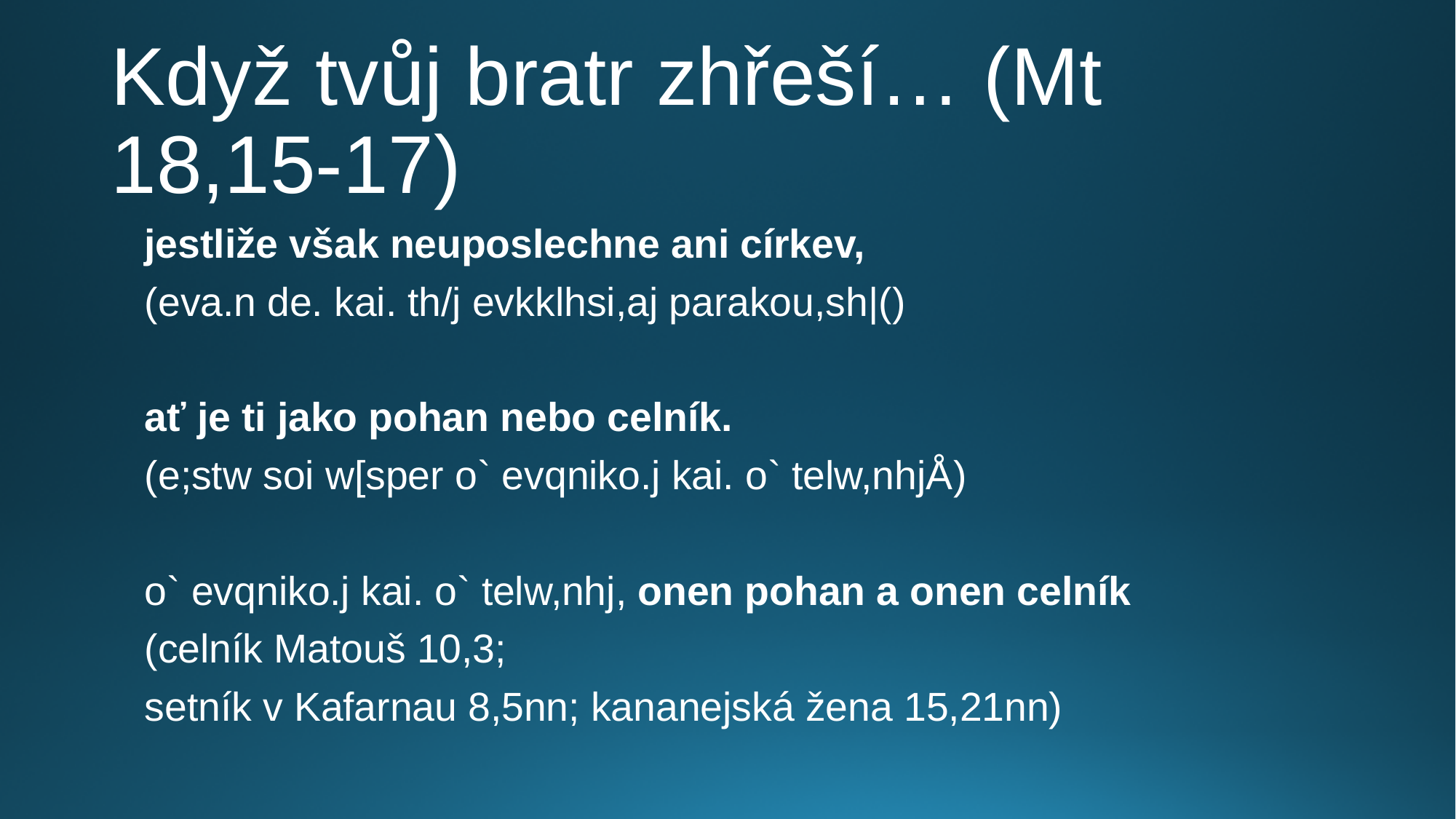

# Když tvůj bratr zhřeší… (Mt 18,15-17)
jestliže však neuposlechne ani církev,
(eva.n de. kai. th/j evkklhsi,aj parakou,sh|()

ať je ti jako pohan nebo celník.
(e;stw soi w[sper o` evqniko.j kai. o` telw,nhjÅ)

o` evqniko.j kai. o` telw,nhj, onen pohan a onen celník
(celník Matouš 10,3;
setník v Kafarnau 8,5nn; kananejská žena 15,21nn)